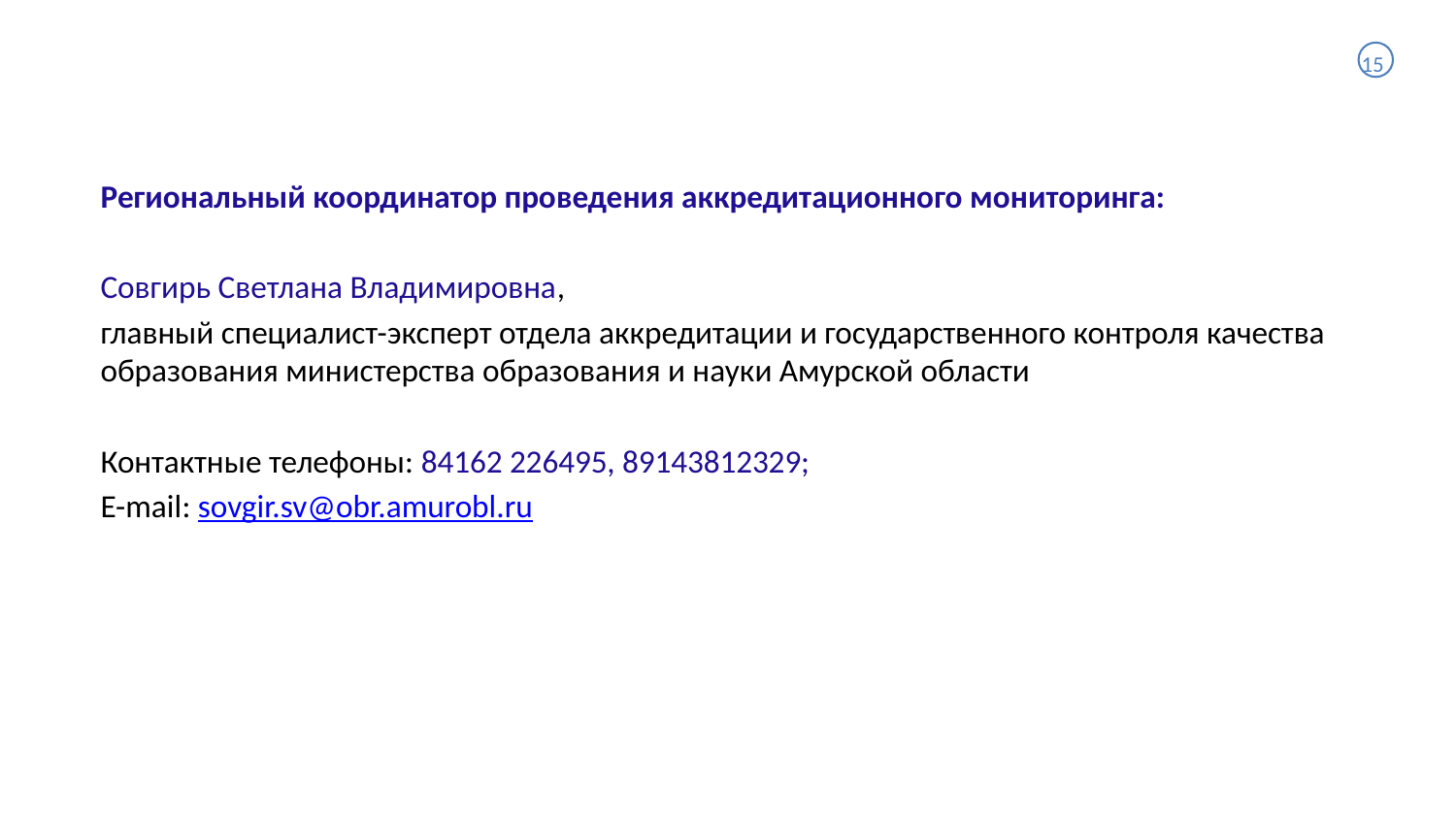

15

Региональный координатор проведения аккредитационного мониторинга:

Совгирь Светлана Владимировна,
главный специалист-эксперт отдела аккредитации и государственного контроля качества образования министерства образования и науки Амурской области

Контактные телефоны: 84162 226495, 89143812329;
E-mail: sovgir.sv@obr.amurobl.ru